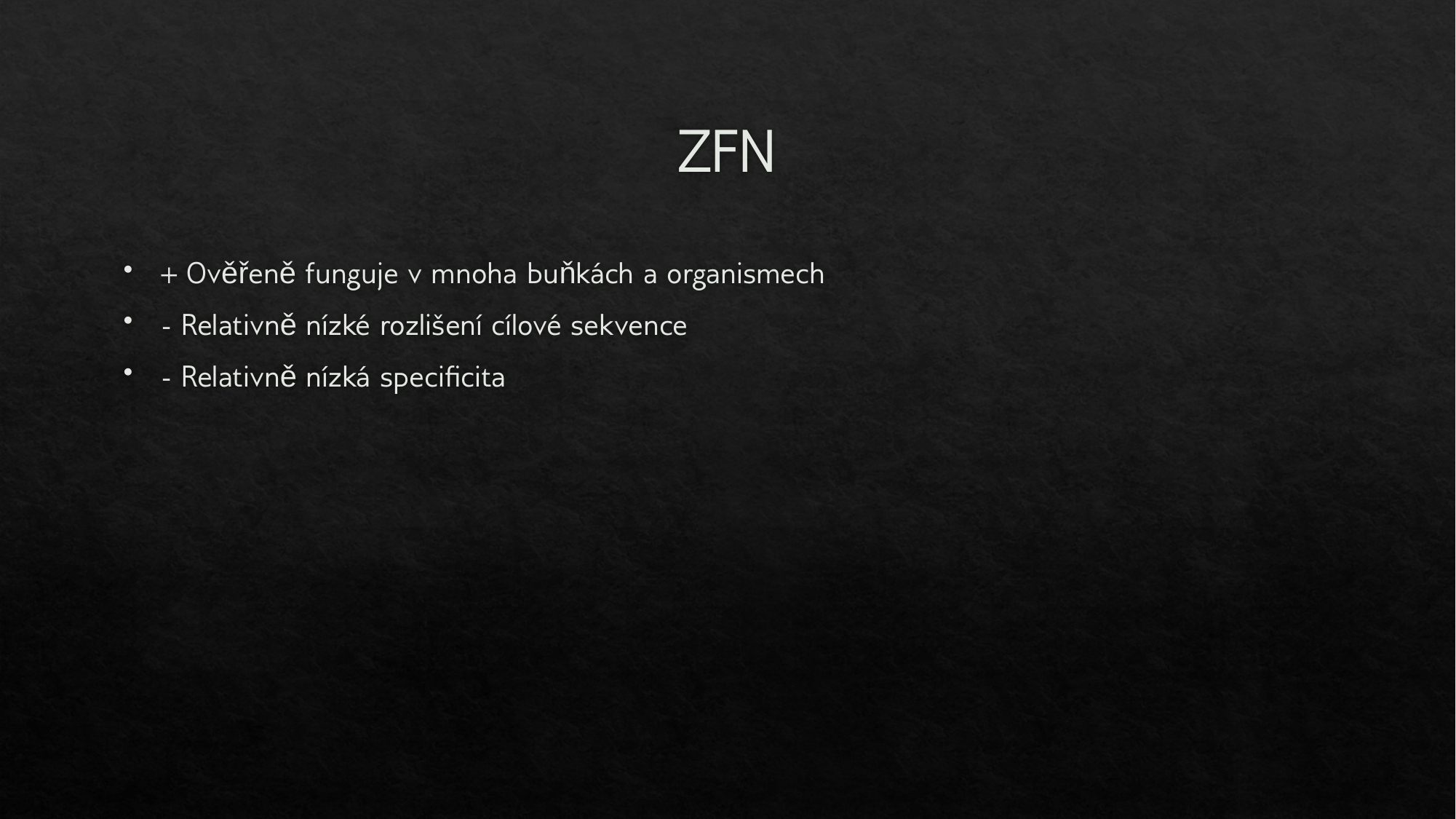

# ZFN
+ Ověřeně funguje v mnoha buňkách a organismech
- Relativně nízké rozlišení cílové sekvence
- Relativně nízká specificita